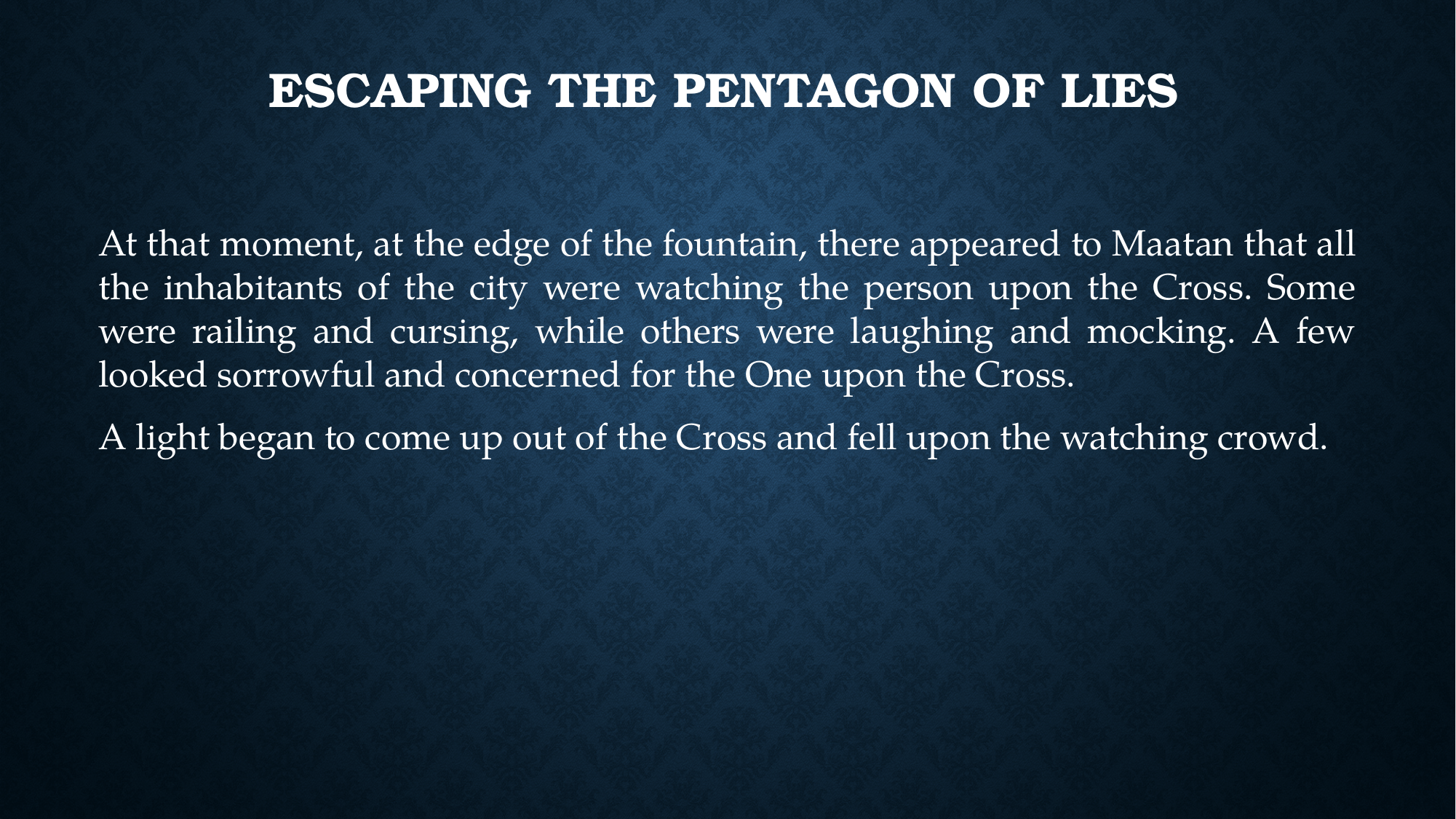

# Escaping the Pentagon of Lies
At that moment, at the edge of the fountain, there appeared to Maatan that all the inhabitants of the city were watching the person upon the Cross. Some were railing and cursing, while others were laughing and mocking. A few looked sorrowful and concerned for the One upon the Cross.

A light began to come up out of the Cross and fell upon the watching crowd.